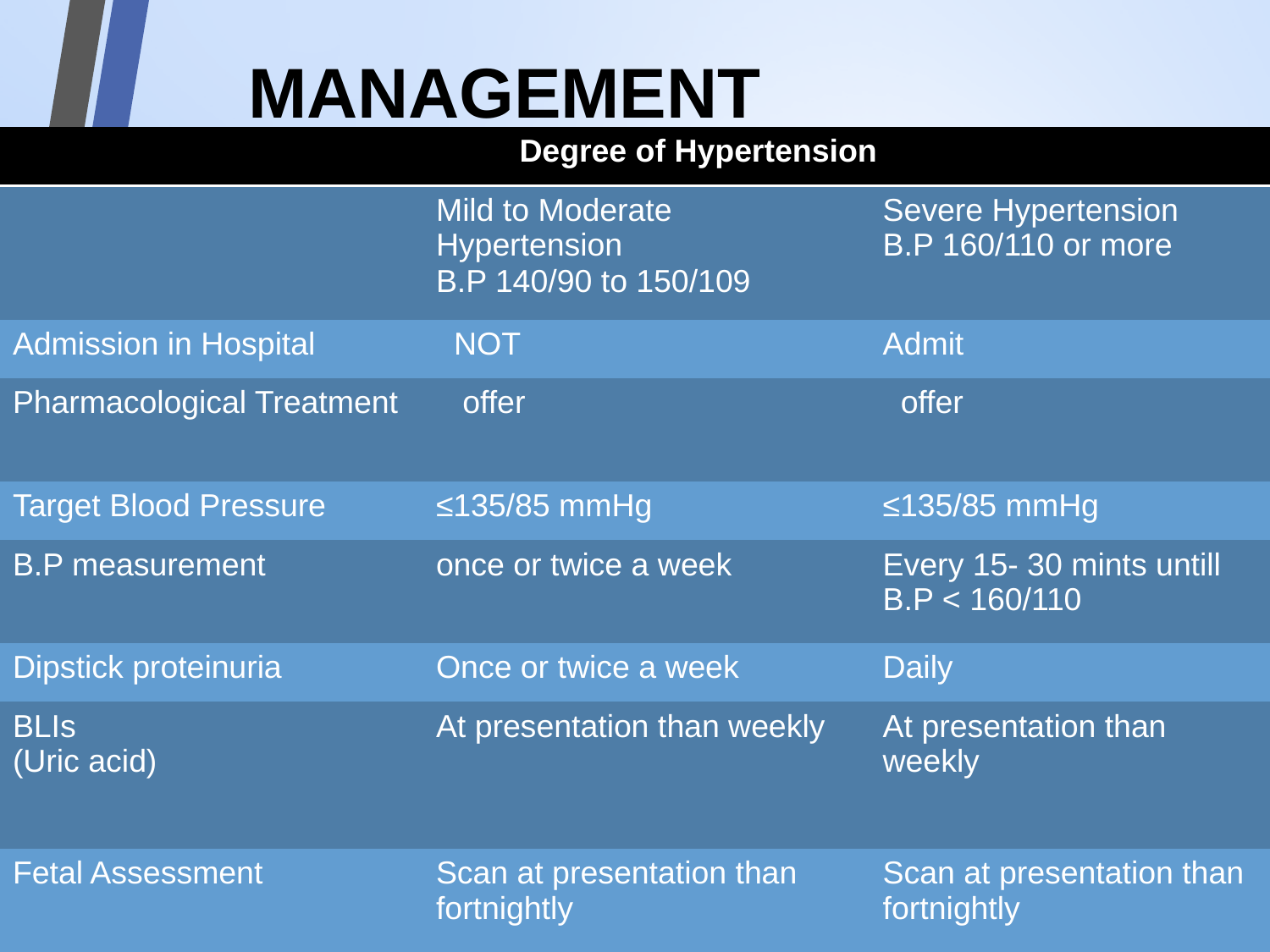

# MANAGEMENT
| Degree of Hypertension |  |  |
| --- | --- | --- |
|  | Mild to Moderate Hypertension B.P 140/90 to 150/109 | Severe Hypertension B.P 160/110 or more |
| Admission in Hospital | NOT | Admit |
| Pharmacological Treatment | offer | offer |
| Target Blood Pressure | ≤135/85 mmHg | ≤135/85 mmHg |
| B.P measurement | once or twice a week | Every 15- 30 mints untill B.P < 160/110 |
| Dipstick proteinuria | Once or twice a week | Daily |
| BLIs (Uric acid) | At presentation than weekly | At presentation than weekly |
| Fetal Assessment | Scan at presentation than fortnightly | Scan at presentation than fortnightly |